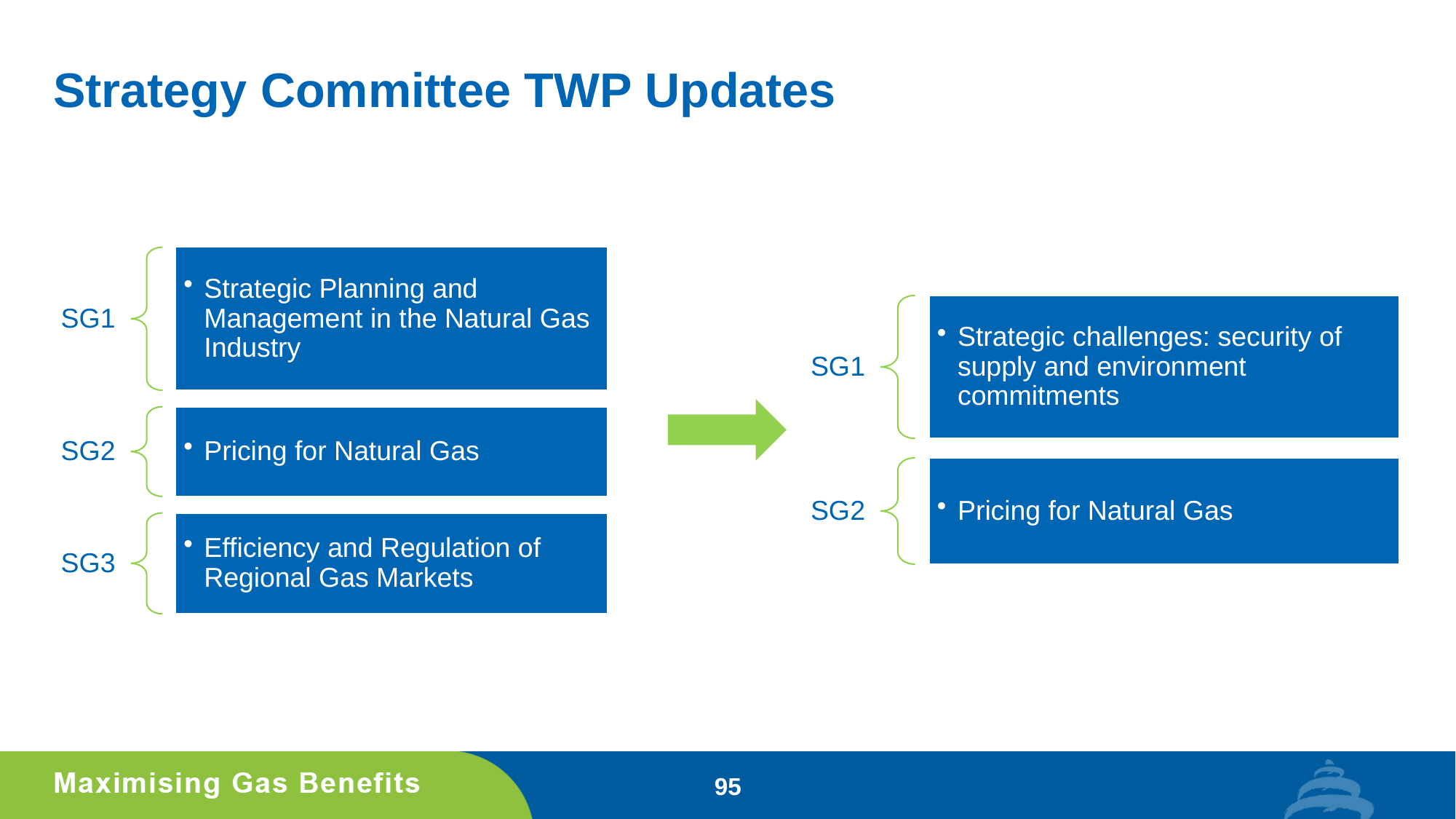

# Strategy Committee TWP Updates

SG1
Strategic Planning and Management in the Natural Gas Industry
SG2
Pricing for Natural Gas
SG3
Efficiency and Regulation of Regional Gas Markets
SG1
Strategic challenges: security of supply and environment commitments
SG2
Pricing for Natural Gas

95